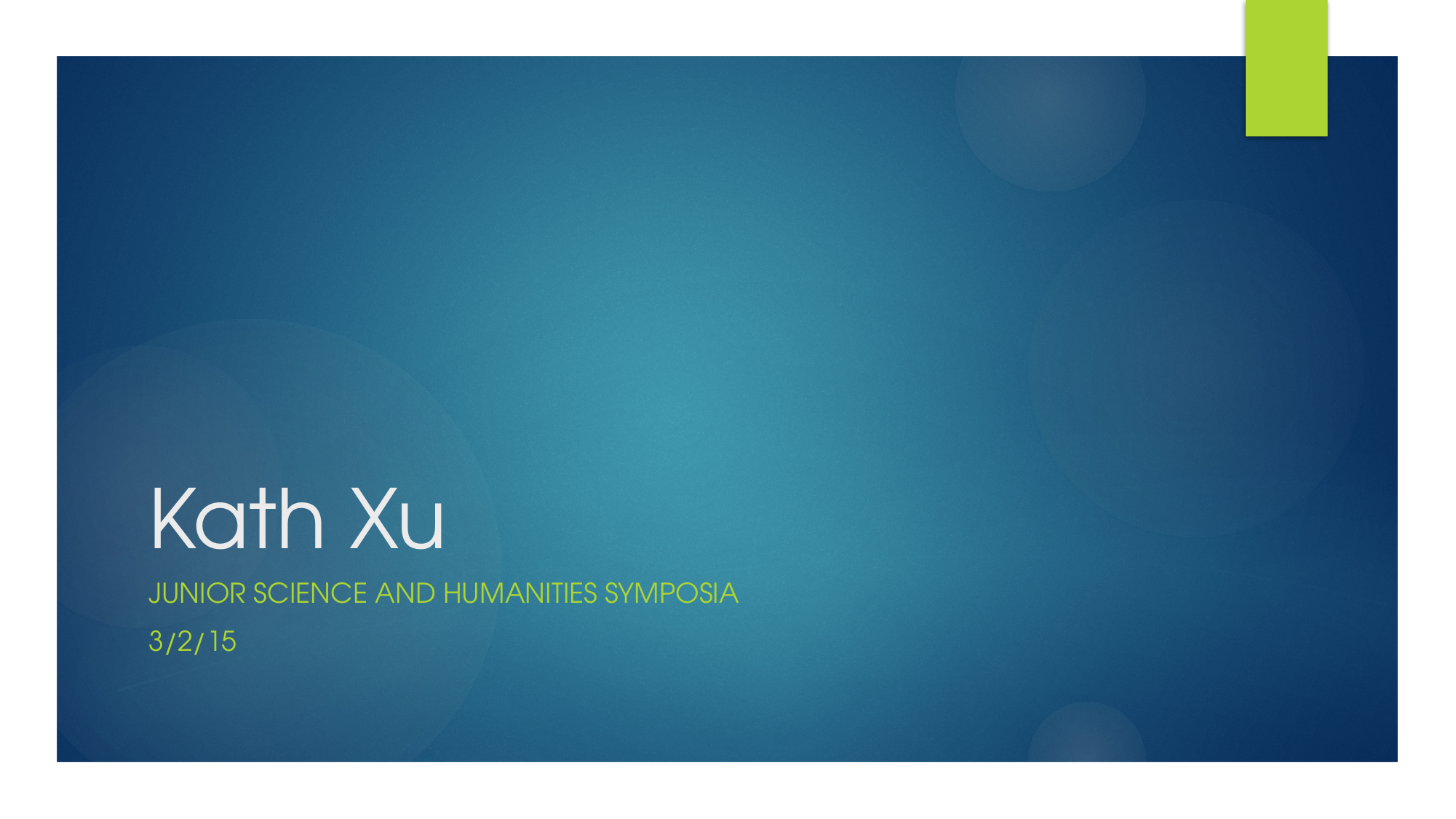

# Kath Xu
Junior Science and Humanities Symposia
3/2/15